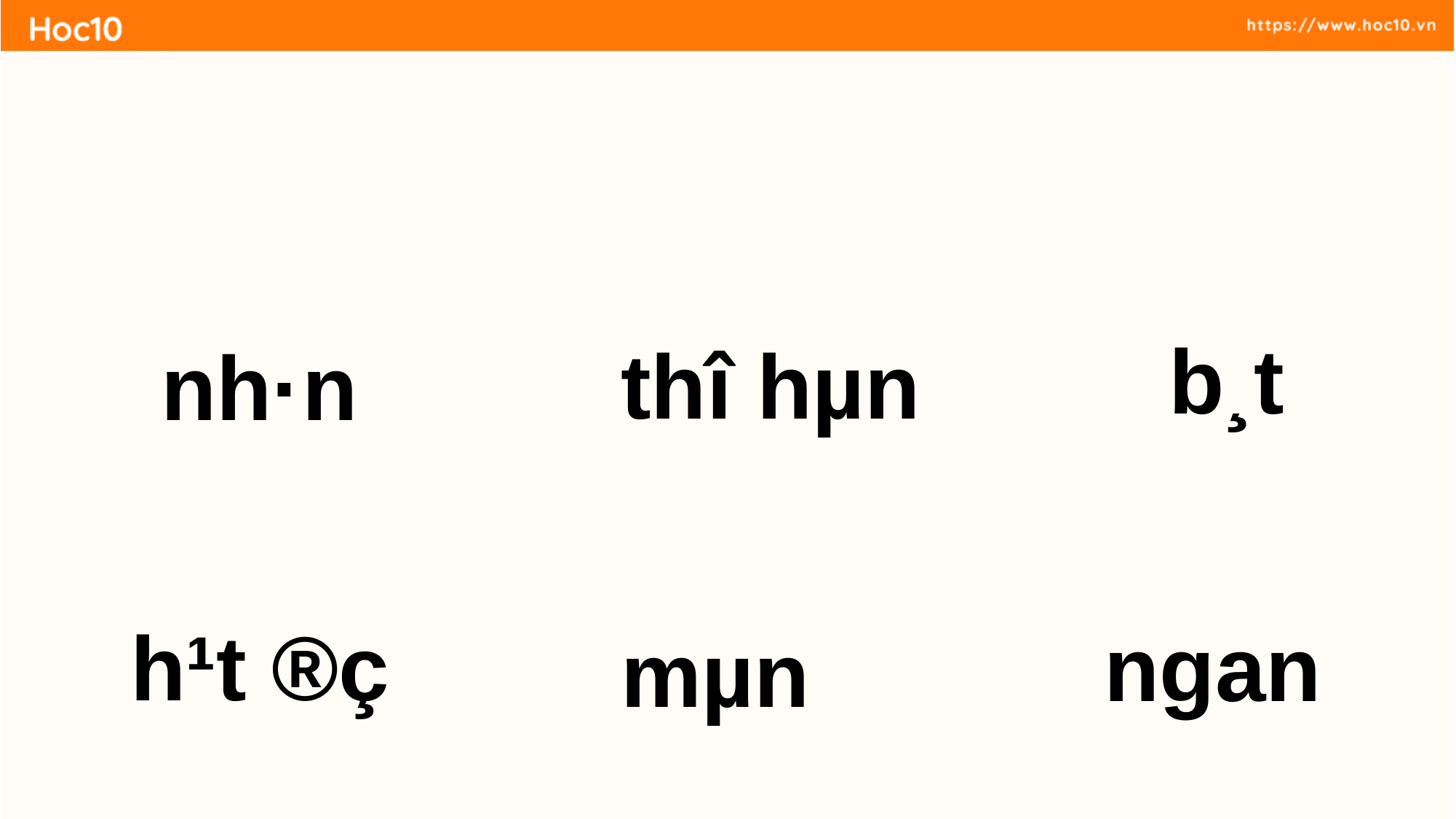

b¸t
thî hµn
nh·n
h¹t ®ç
ngan
mµn